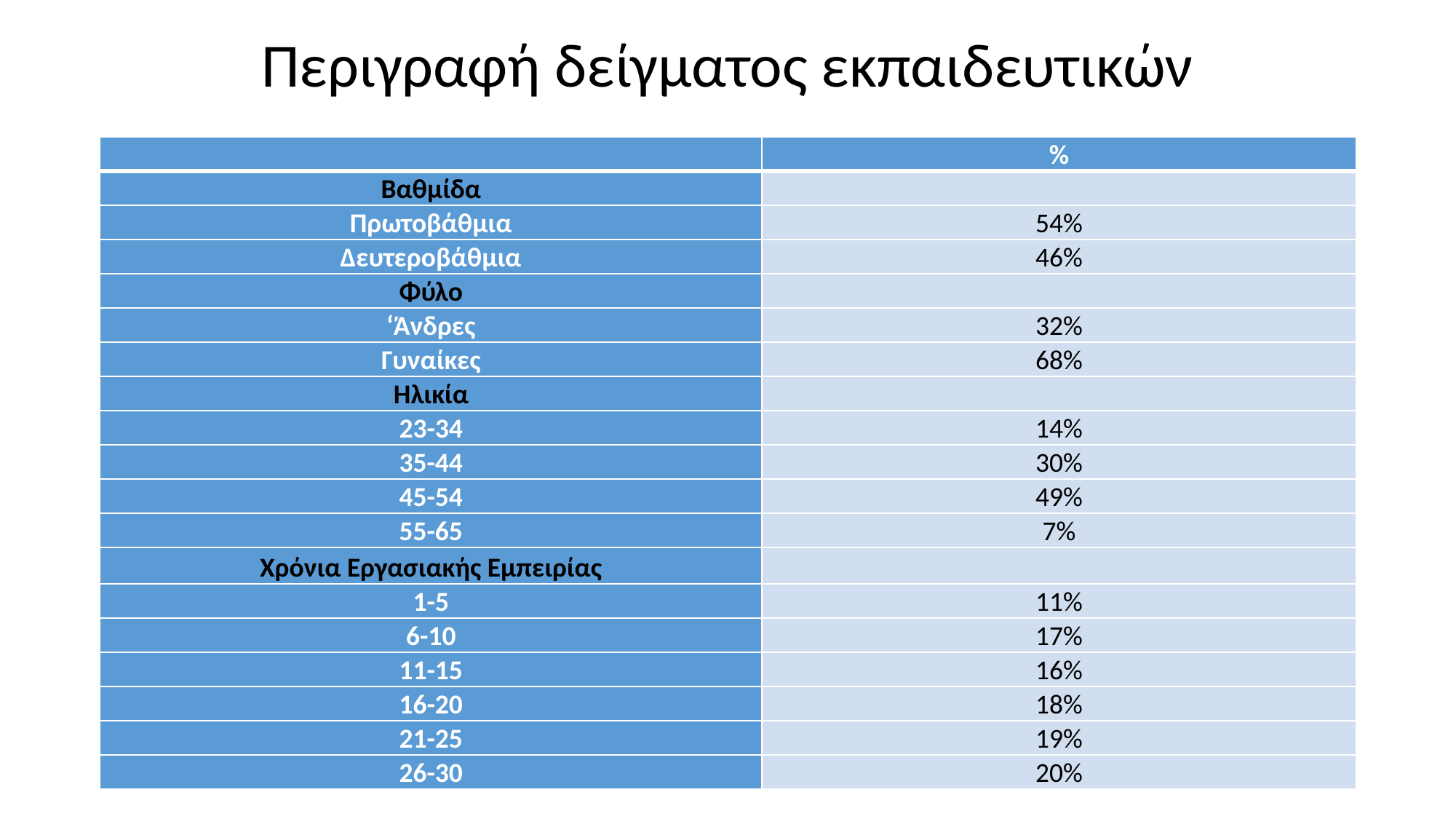

# Περιγραφή δείγματος εκπαιδευτικών
|  | % |
| --- | --- |
| Βαθμίδα |  |
| Πρωτοβάθμια | 54% |
| Δευτεροβάθμια | 46% |
| Φύλο |  |
| ‘Άνδρες | 32% |
| Γυναίκες | 68% |
| Ηλικία |  |
| 23-34 | 14% |
| 35-44 | 30% |
| 45-54 | 49% |
| 55-65 | 7% |
| Χρόνια Εργασιακής Εμπειρίας |  |
| 1-5 | 11% |
| 6-10 | 17% |
| 11-15 | 16% |
| 16-20 | 18% |
| 21-25 | 19% |
| 26-30 | 20% |